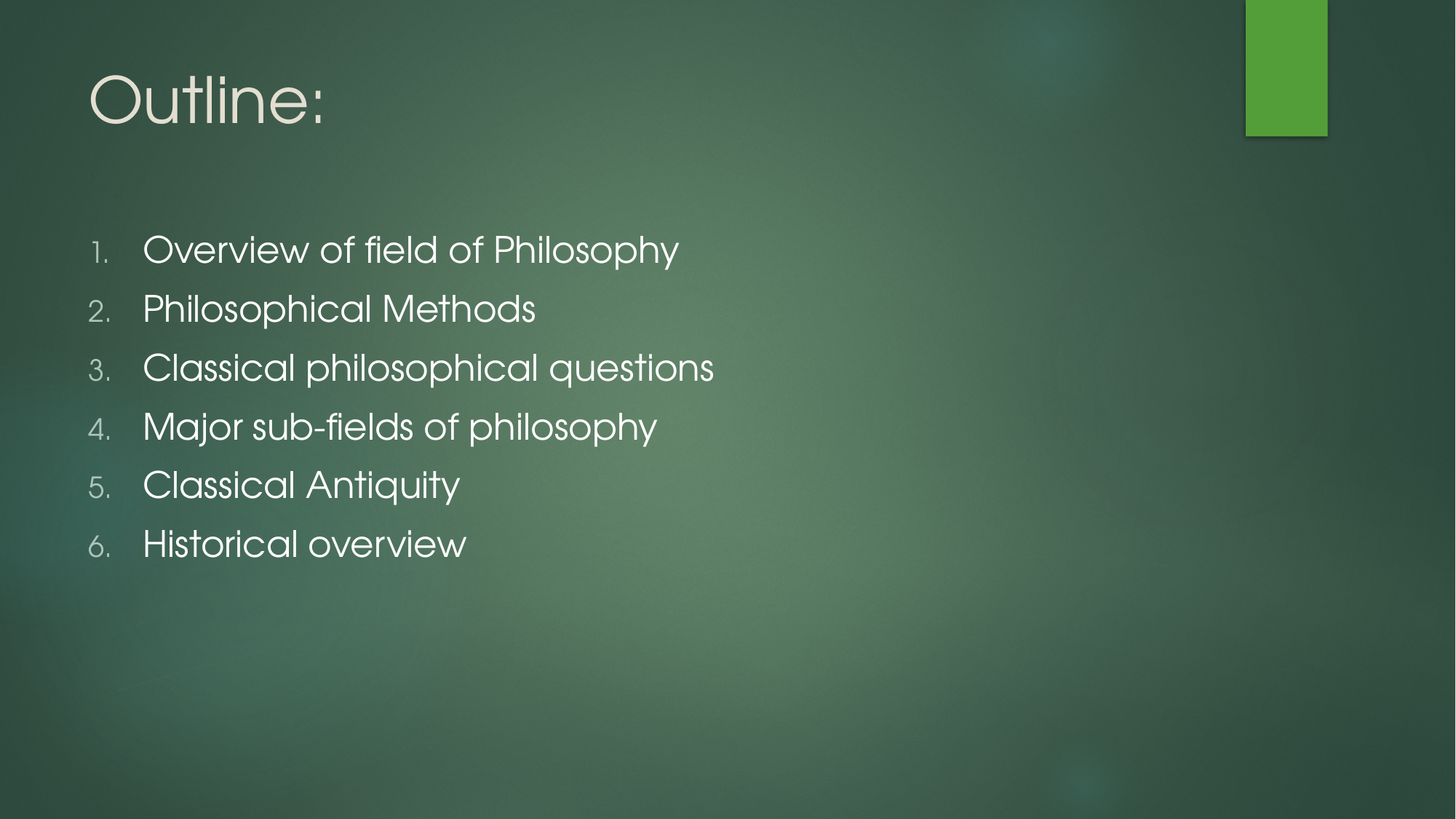

# Outline:
Overview of field of Philosophy
Philosophical Methods
Classical philosophical questions
Major sub-fields of philosophy
Classical Antiquity
Historical overview